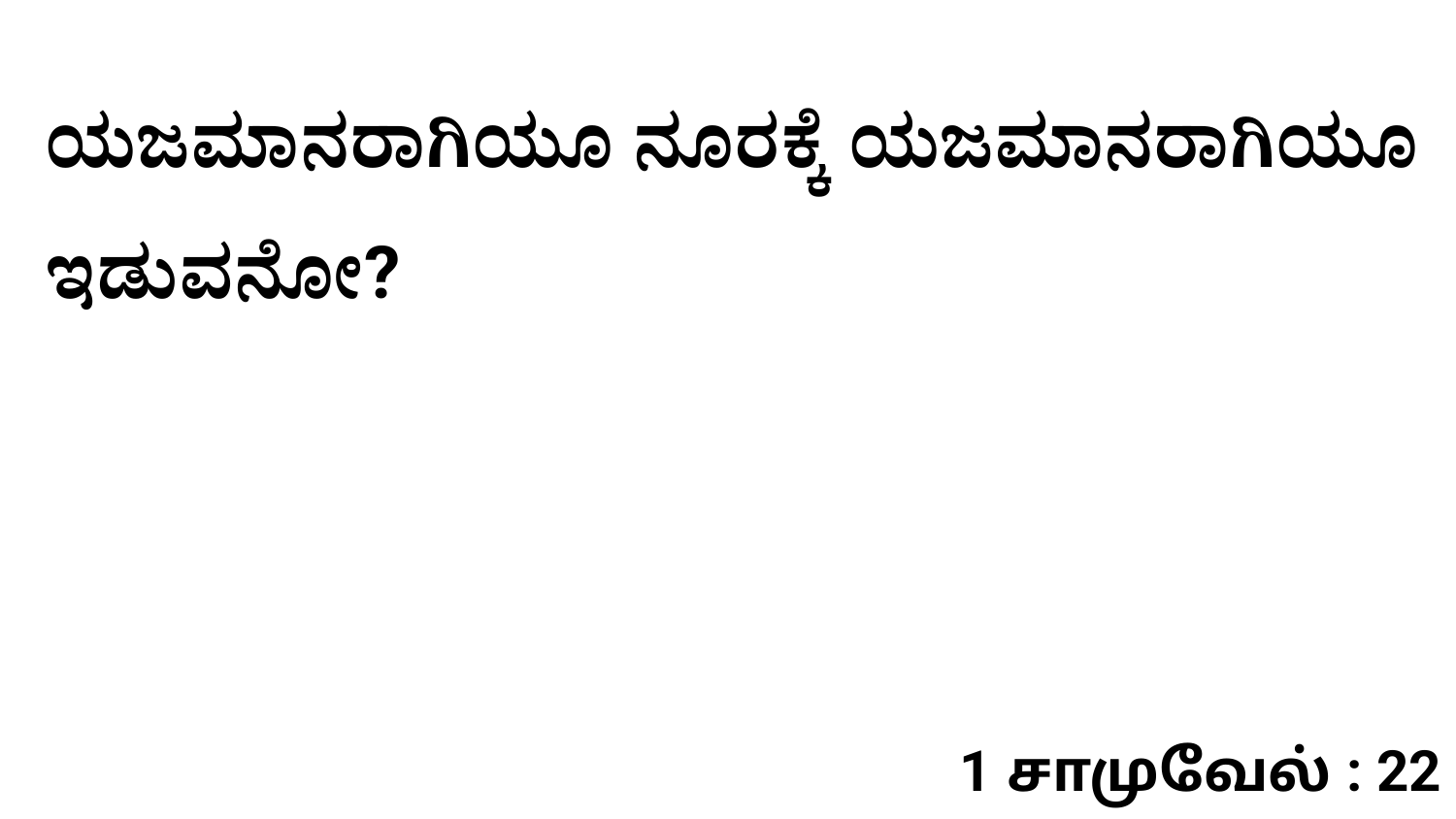

ಯಜಮಾನರಾಗಿಯೂ ನೂರಕ್ಕೆ ಯಜಮಾನರಾಗಿಯೂ ಇಡುವನೋ?
1 சாமுவேல் : 22